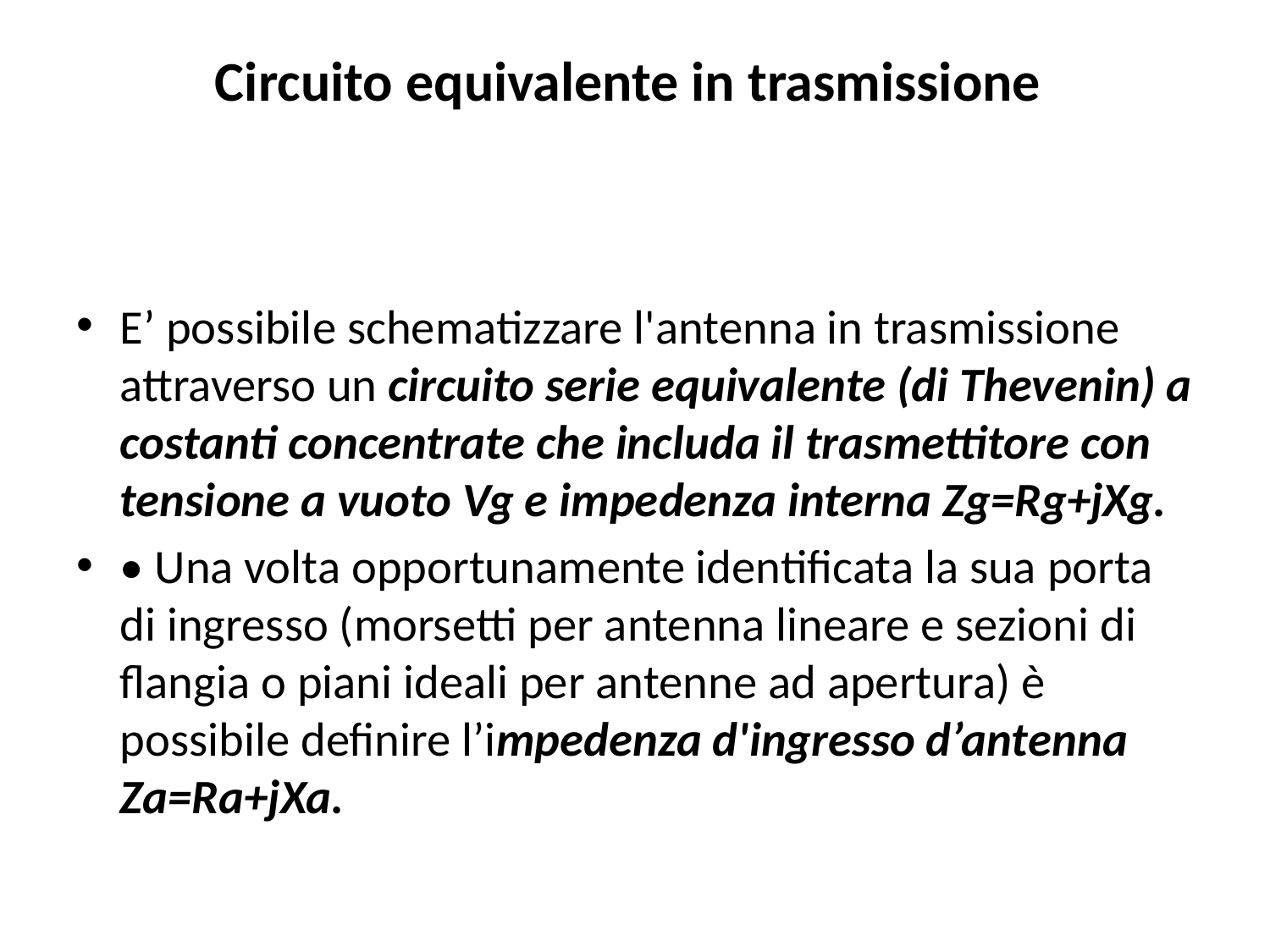

# Circuito equivalente in trasmissione

E’ possibile schematizzare l'antenna in trasmissione attraverso un circuito serie equivalente (di Thevenin) a costanti concentrate che includa il trasmettitore con tensione a vuoto Vg e impedenza interna Zg=Rg+jXg.
• Una volta opportunamente identificata la sua porta di ingresso (morsetti per antenna lineare e sezioni di flangia o piani ideali per antenne ad apertura) è possibile definire l’impedenza d'ingresso d’antenna Za=Ra+jXa.